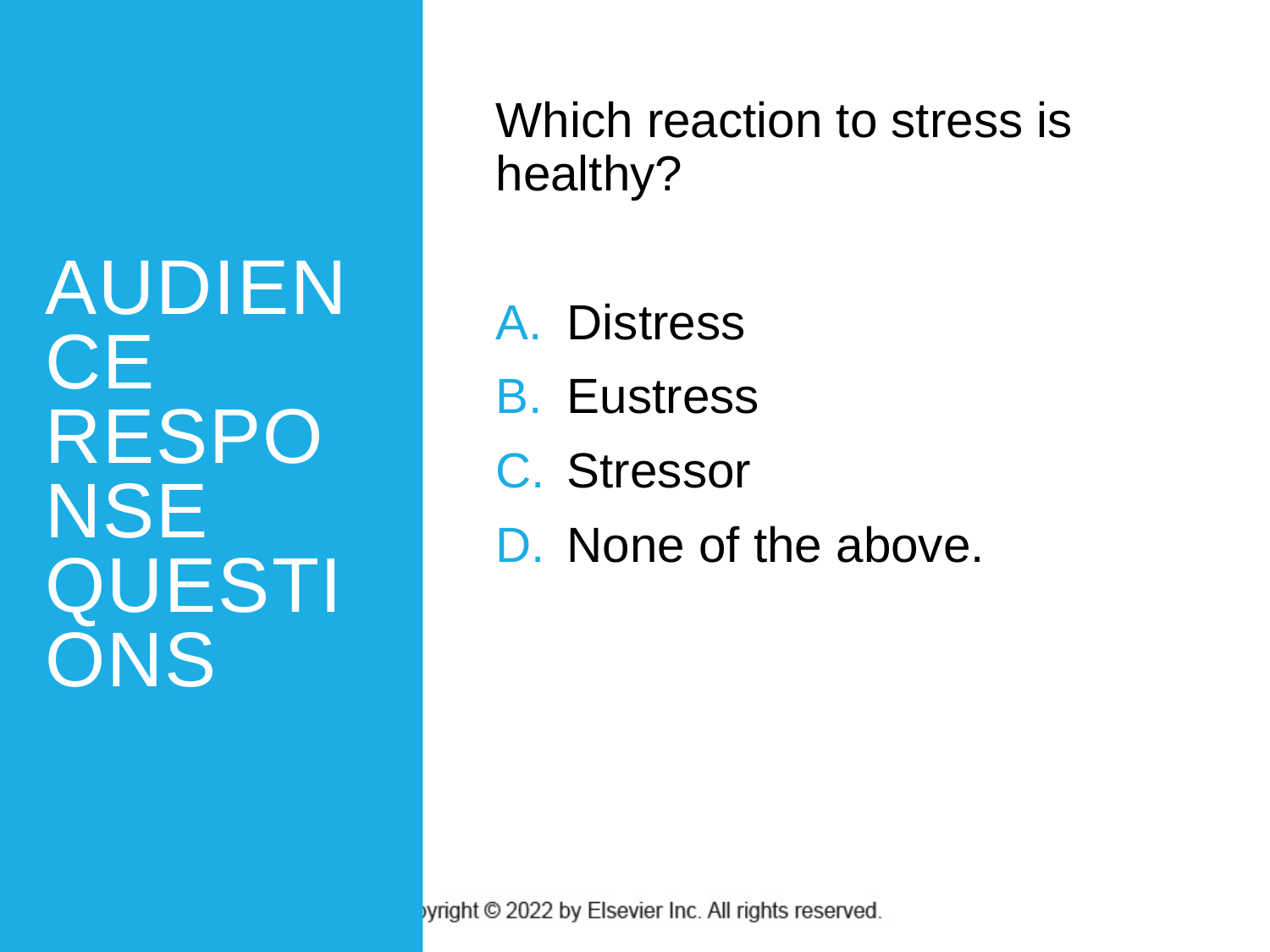

# Audience Response Questions
Which reaction to stress is healthy?

Distress
Eustress
Stressor
None of the above.